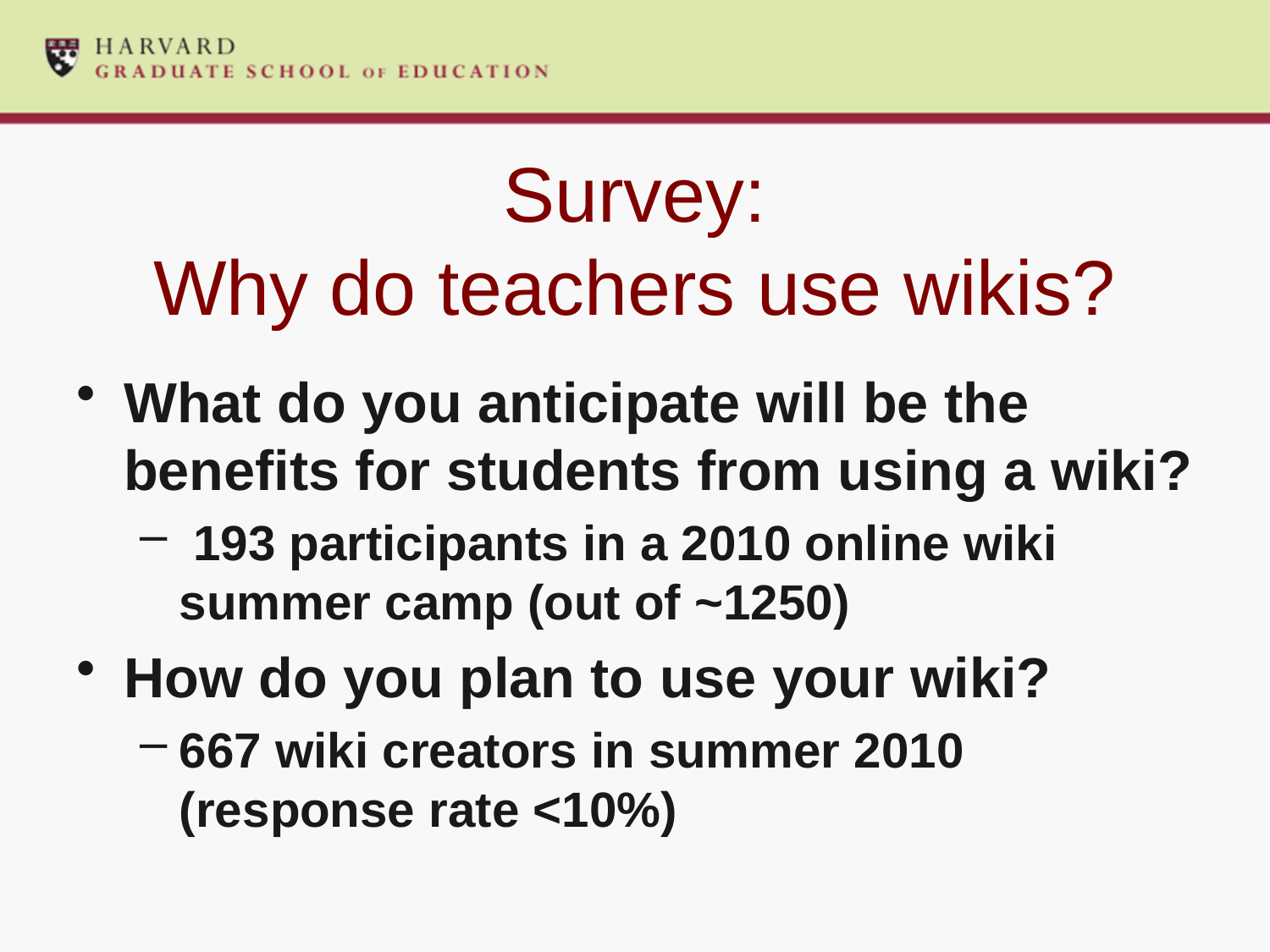

# Survey: Why do teachers use wikis?
What do you anticipate will be the benefits for students from using a wiki?
 193 participants in a 2010 online wiki summer camp (out of ~1250)
How do you plan to use your wiki?
667 wiki creators in summer 2010 (response rate <10%)